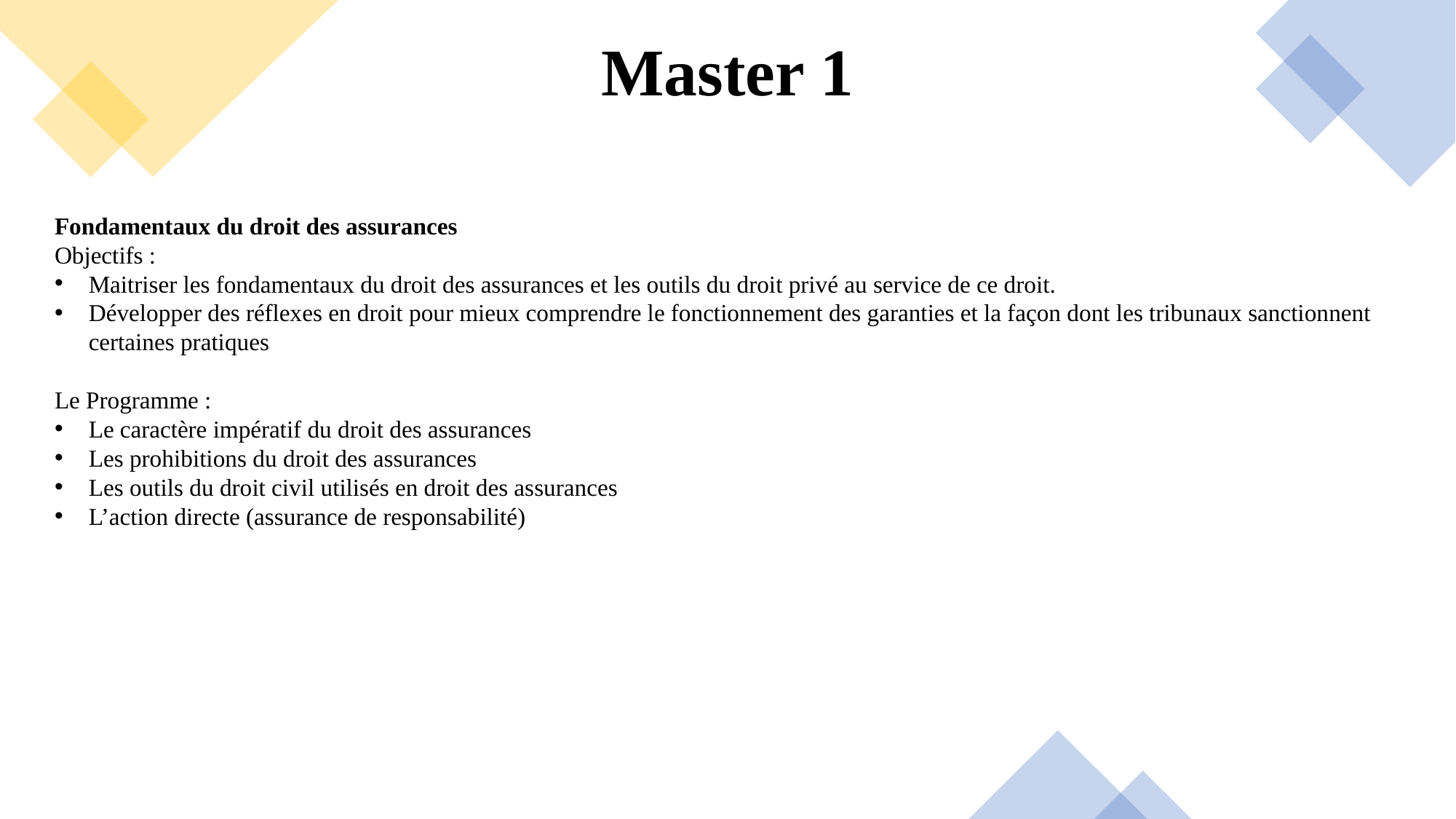

# Master 1

Fondamentaux du droit des assurances
Objectifs :
Maitriser les fondamentaux du droit des assurances et les outils du droit privé au service de ce droit.
Développer des réflexes en droit pour mieux comprendre le fonctionnement des garanties et la façon dont les tribunaux sanctionnent certaines pratiques

Le Programme :
Le caractère impératif du droit des assurances
Les prohibitions du droit des assurances
Les outils du droit civil utilisés en droit des assurances
L’action directe (assurance de responsabilité)